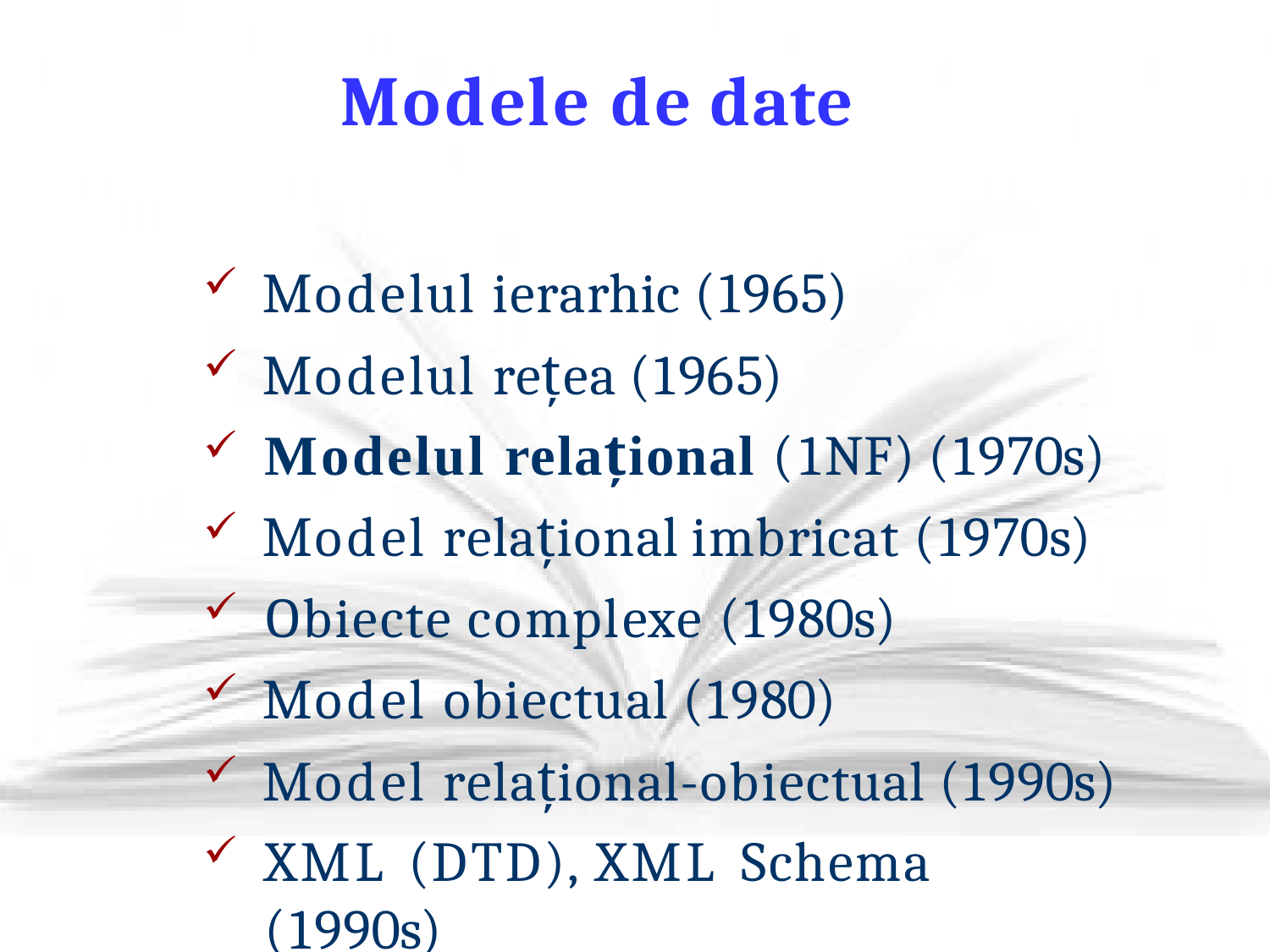

# Modele de date
Modelul ierarhic (1965)
Modelul rețea (1965)
Modelul relațional (1NF) (1970s)
Model relațional imbricat (1970s)
Obiecte complexe (1980s)
Model obiectual (1980)
Model relațional-obiectual (1990s)
XML (DTD), XML Schema (1990s)